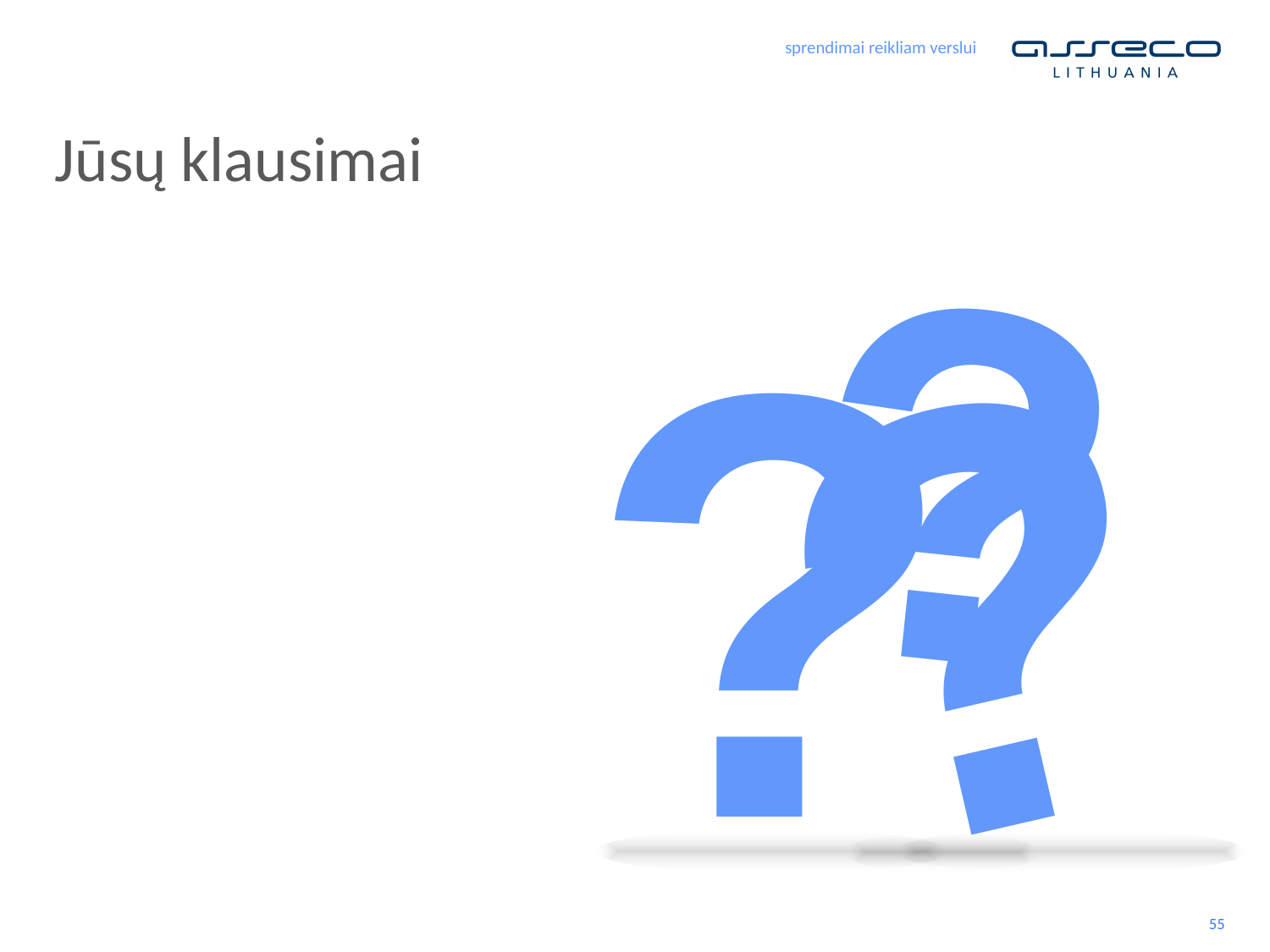

# Jūsų klausimai
?
?
?

55